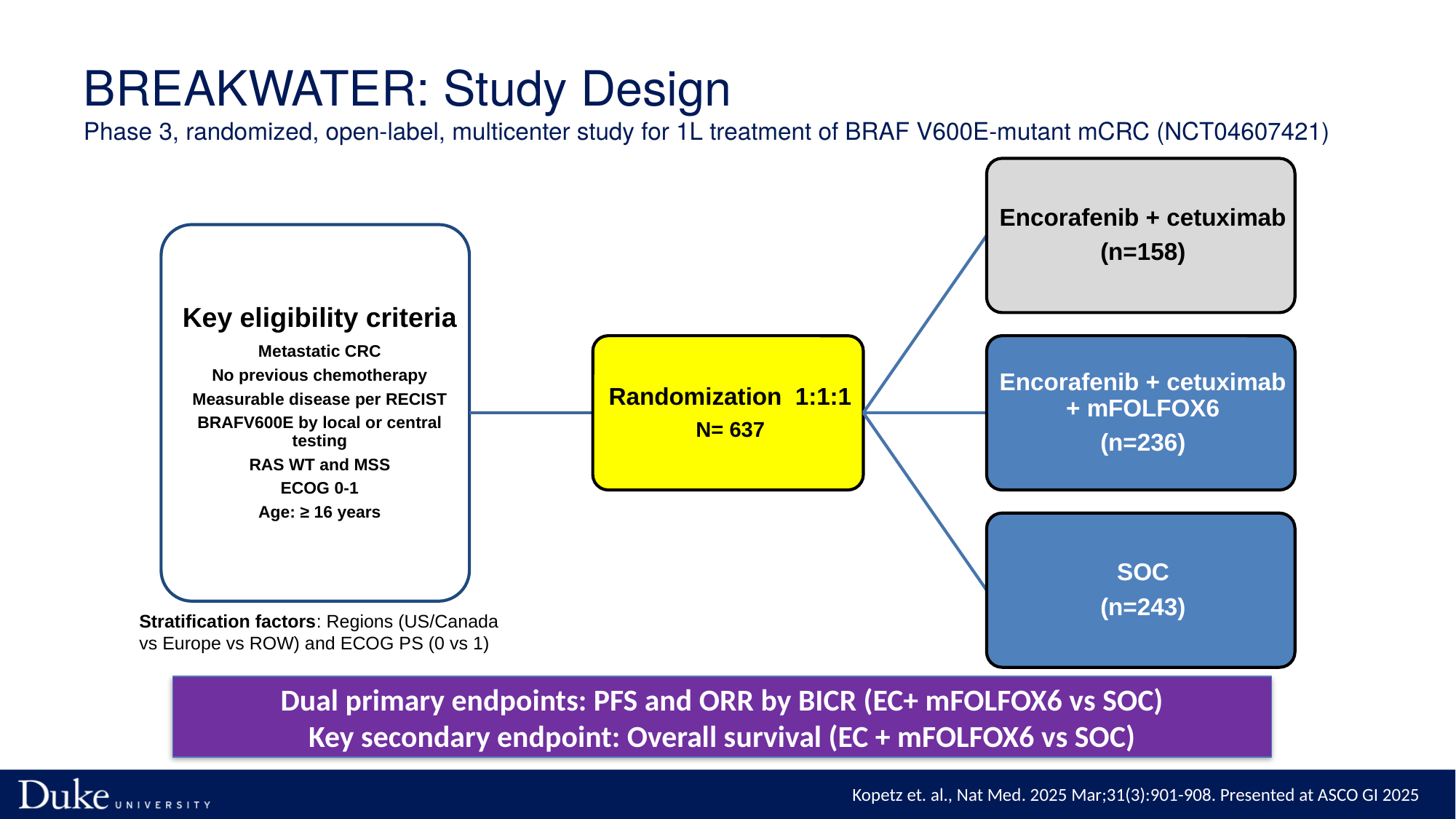

# BREAKWATER: Study Design Phase 3, randomized, open-label, multicenter study for 1L treatment of BRAF V600E-mutant mCRC (NCT04607421)
Key eligibility criteria
Metastatic CRC
No previous chemotherapy
Measurable disease per RECIST
BRAFV600E by local or central testing
RAS WT and MSS
ECOG 0-1
Age: ≥ 16 years

Randomization  1:1:1
N= 637

Encorafenib + cetuximab
(n=158)

Encorafenib + cetuximab + mFOLFOX6
(n=236)

SOC
(n=243)
Stratification factors: Regions (US/Canada vs Europe vs ROW) and ECOG PS (0 vs 1)
Dual primary endpoints: PFS and ORR by BICR (EC+ mFOLFOX6 vs SOC)
Key secondary endpoint: Overall survival (EC + mFOLFOX6 vs SOC)
Kopetz et. al., Nat Med. 2025 Mar;31(3):901-908. Presented at ASCO GI 2025